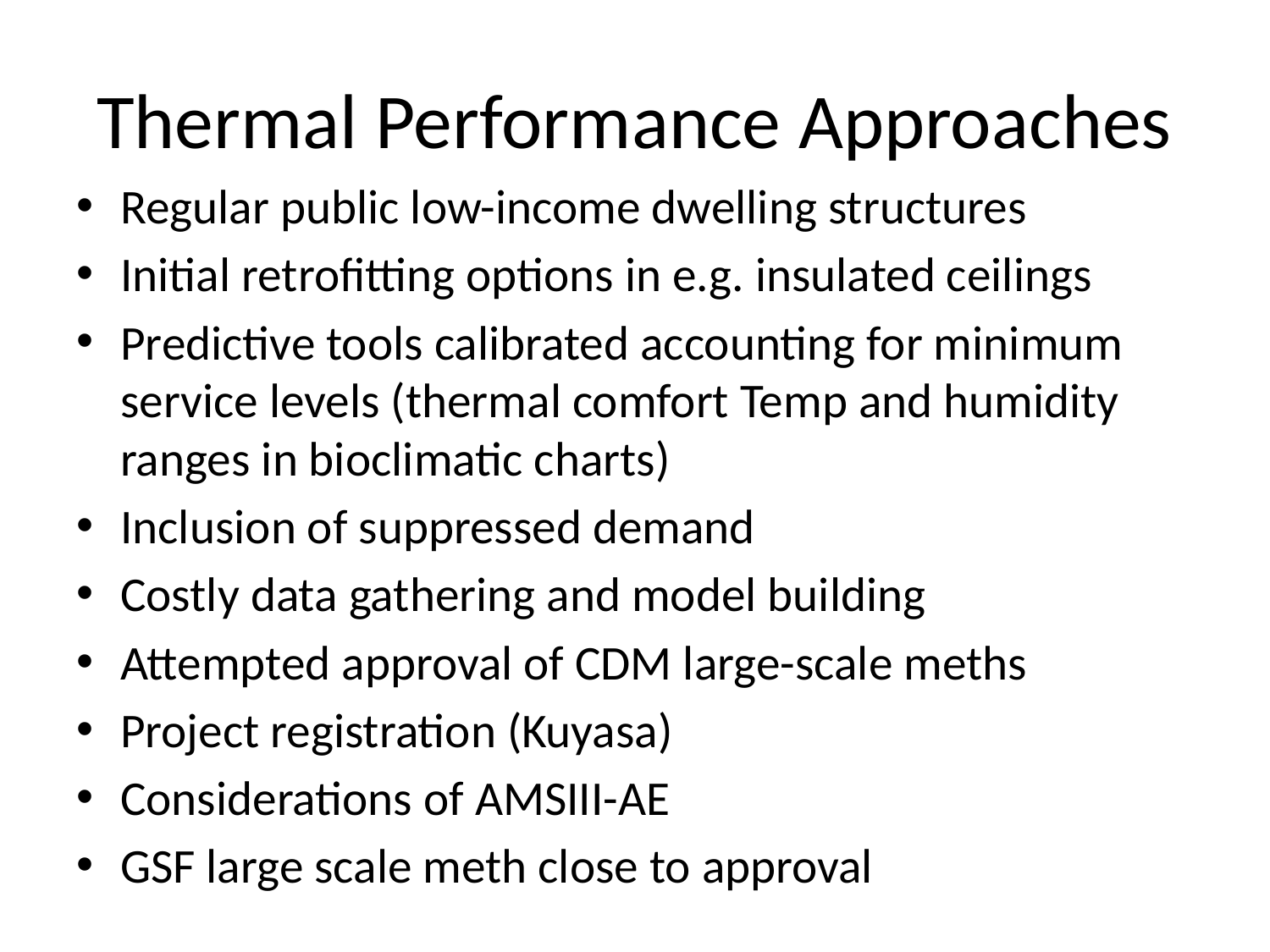

# Thermal Performance Approaches
Regular public low-income dwelling structures
Initial retrofitting options in e.g. insulated ceilings
Predictive tools calibrated accounting for minimum service levels (thermal comfort Temp and humidity ranges in bioclimatic charts)
Inclusion of suppressed demand
Costly data gathering and model building
Attempted approval of CDM large-scale meths
Project registration (Kuyasa)
Considerations of AMSIII-AE
GSF large scale meth close to approval